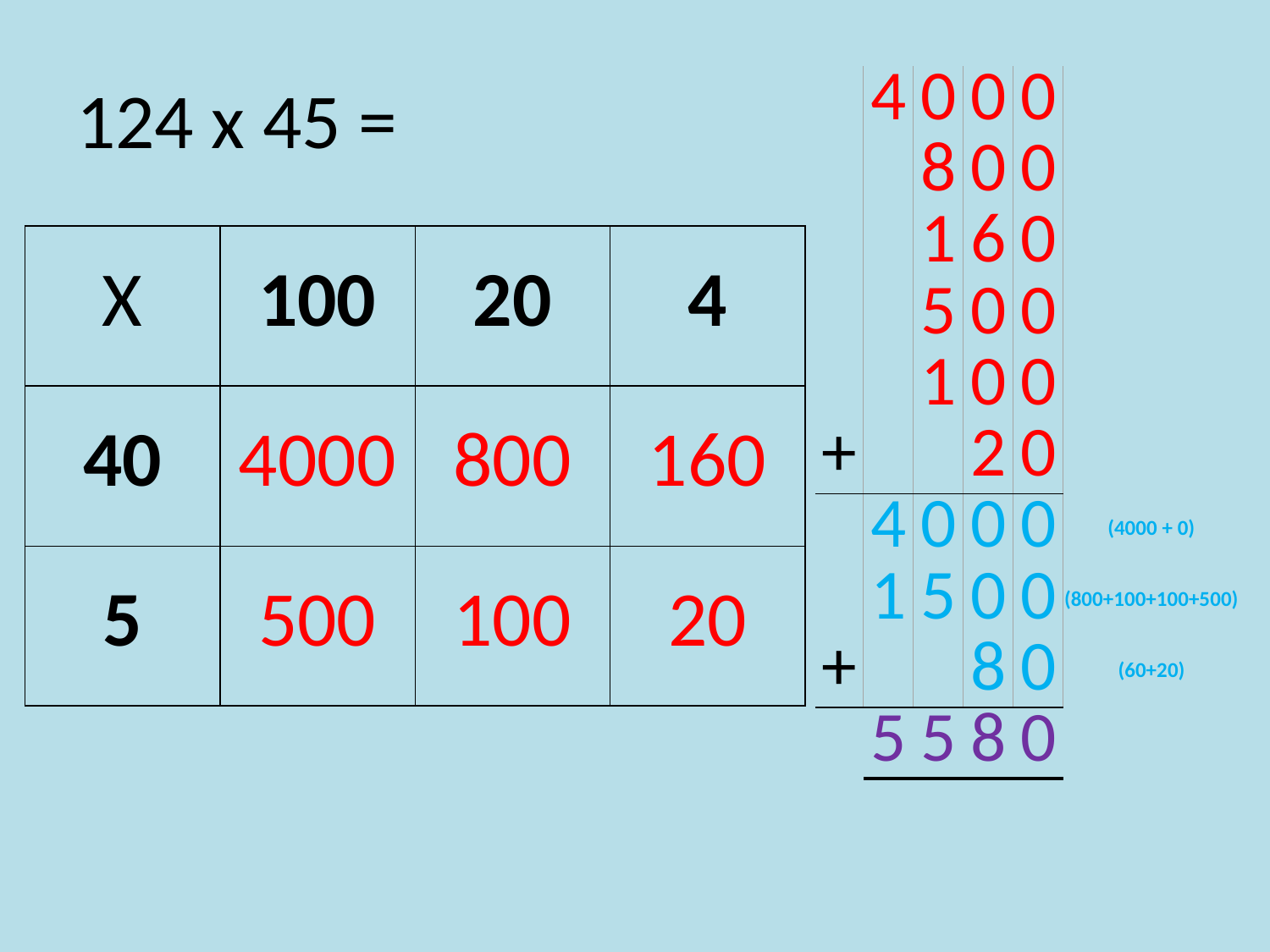

# 124 x 45 =
|  | 4 | 0 | 0 | 0 |  |
| --- | --- | --- | --- | --- | --- |
|  |  | 8 | 0 | 0 |  |
|  |  | 1 | 6 | 0 |  |
|  |  | 5 | 0 | 0 |  |
|  |  | 1 | 0 | 0 |  |
| + |  |  | 2 | 0 |  |
|  | 4 | 0 | 0 | 0 | (4000 + 0) |
|  | 1 | 5 | 0 | 0 | (800+100+100+500) |
| + |  |  | 8 | 0 | (60+20) |
|  | 5 | 5 | 8 | 0 |  |
| X | 100 | 20 | 4 |
| --- | --- | --- | --- |
| 40 | 4000 | 800 | 160 |
| 5 | 500 | 100 | 20 |